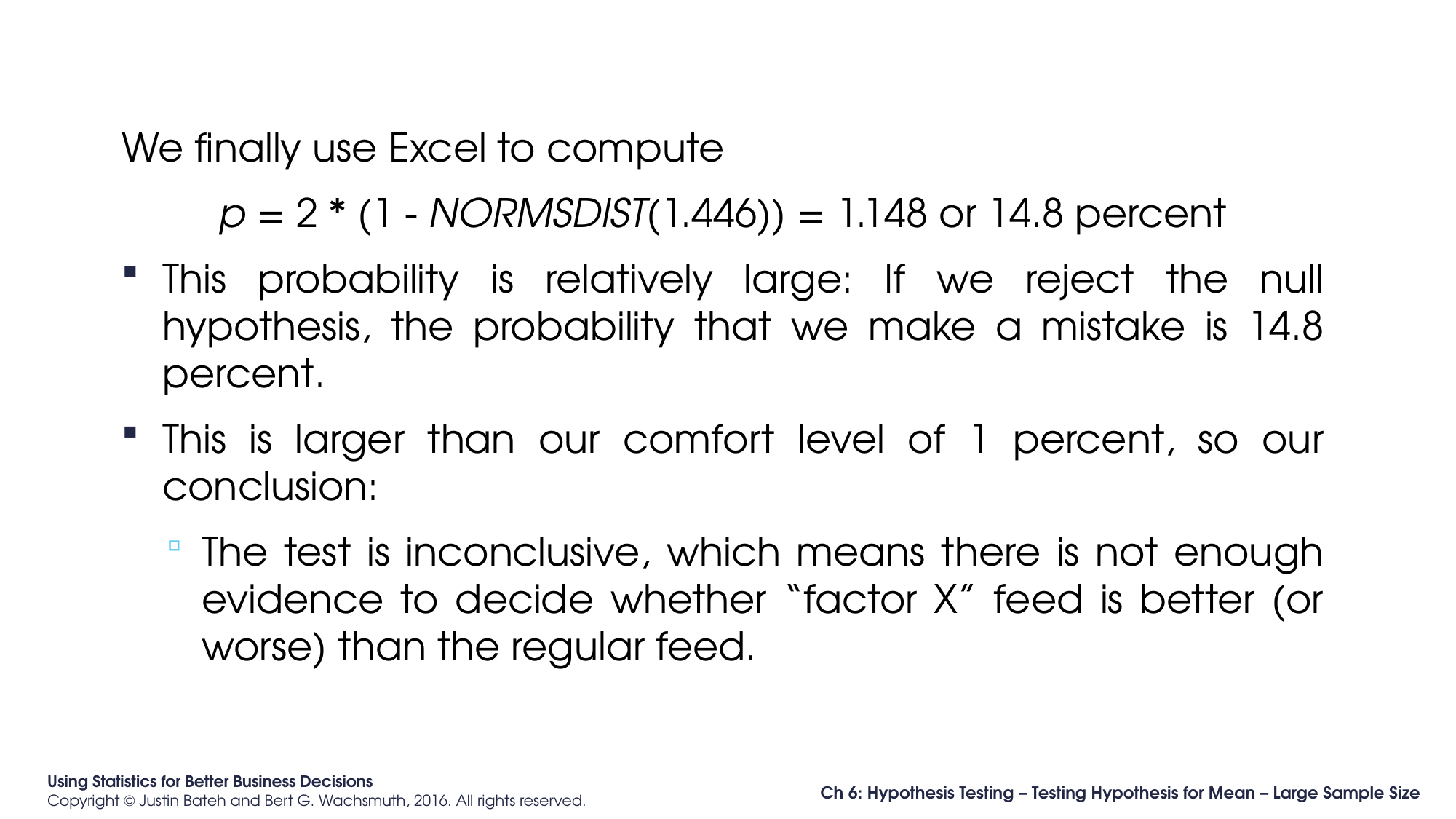

We finally use Excel to compute
p = 2 * (1 - NORMSDIST(1.446)) = 1.148 or 14.8 percent
This probability is relatively large: If we reject the null hypothesis, the probability that we make a mistake is 14.8 percent.
This is larger than our comfort level of 1 percent, so our conclusion:
The test is inconclusive, which means there is not enough evidence to decide whether “factor X” feed is better (or worse) than the regular feed.

Ch 6: Hypothesis Testing – Testing Hypothesis for Mean – Large Sample Size